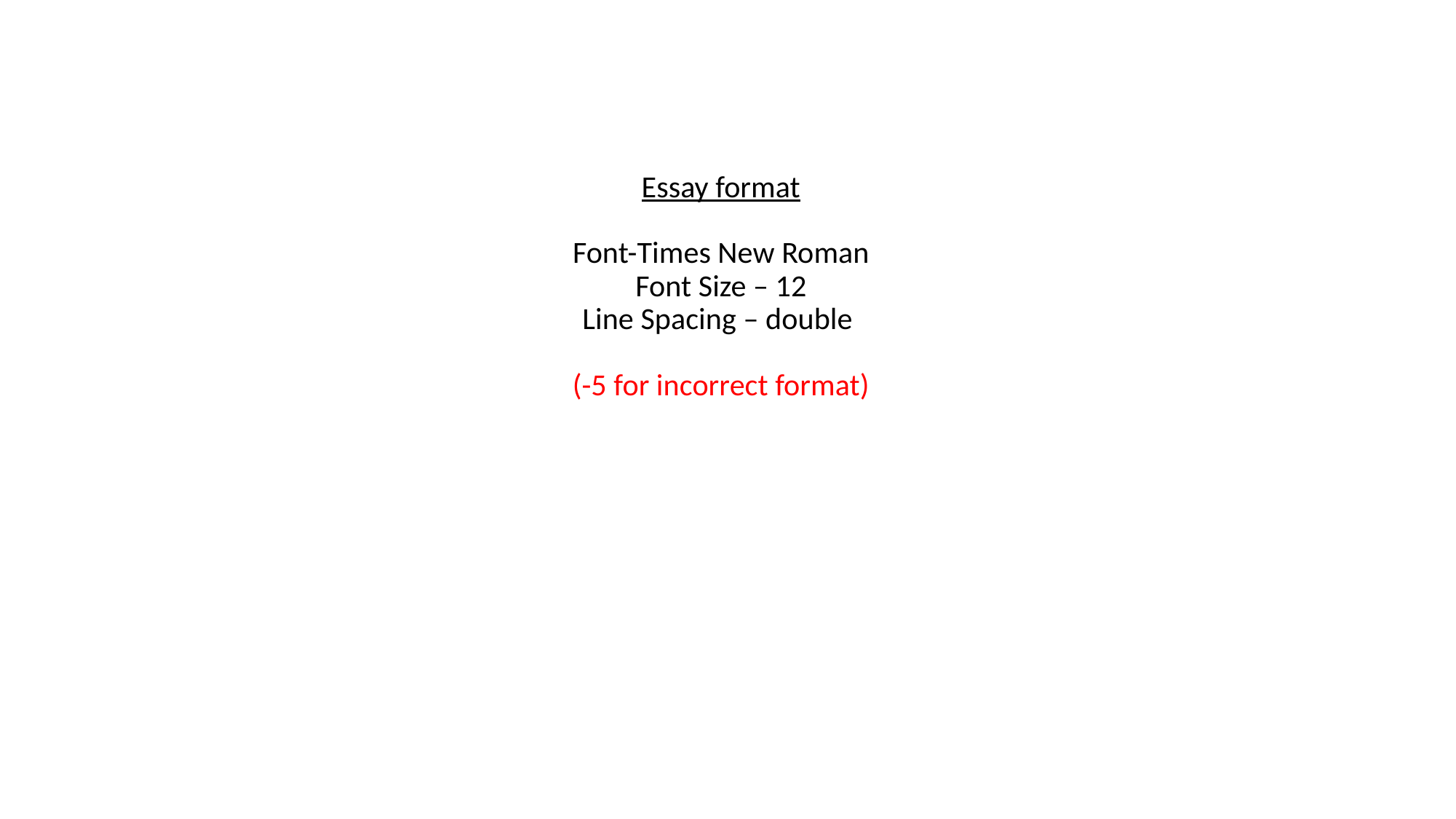

# Essay format Font-Times New Roman Font Size – 12 Line Spacing – double (-5 for incorrect format)